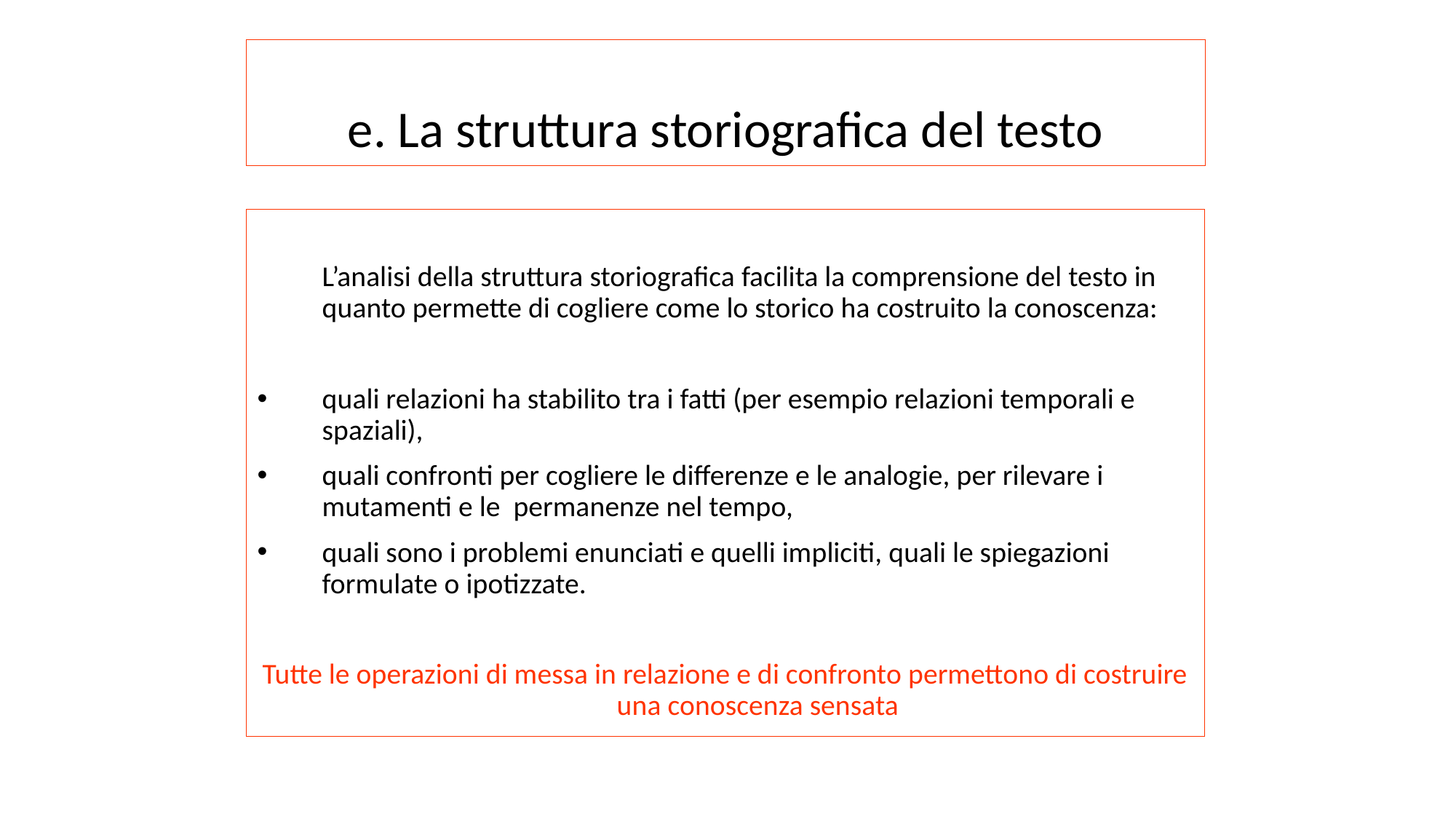

# e. La struttura storiografica del testo

	L’analisi della struttura storiografica facilita la comprensione del testo in quanto permette di cogliere come lo storico ha costruito la conoscenza:

quali relazioni ha stabilito tra i fatti (per esempio relazioni temporali e spaziali),
quali confronti per cogliere le differenze e le analogie, per rilevare i mutamenti e le  permanenze nel tempo,
quali sono i problemi enunciati e quelli impliciti, quali le spiegazioni formulate o ipotizzate.

Tutte le operazioni di messa in relazione e di confronto permettono di costruire una conoscenza sensata